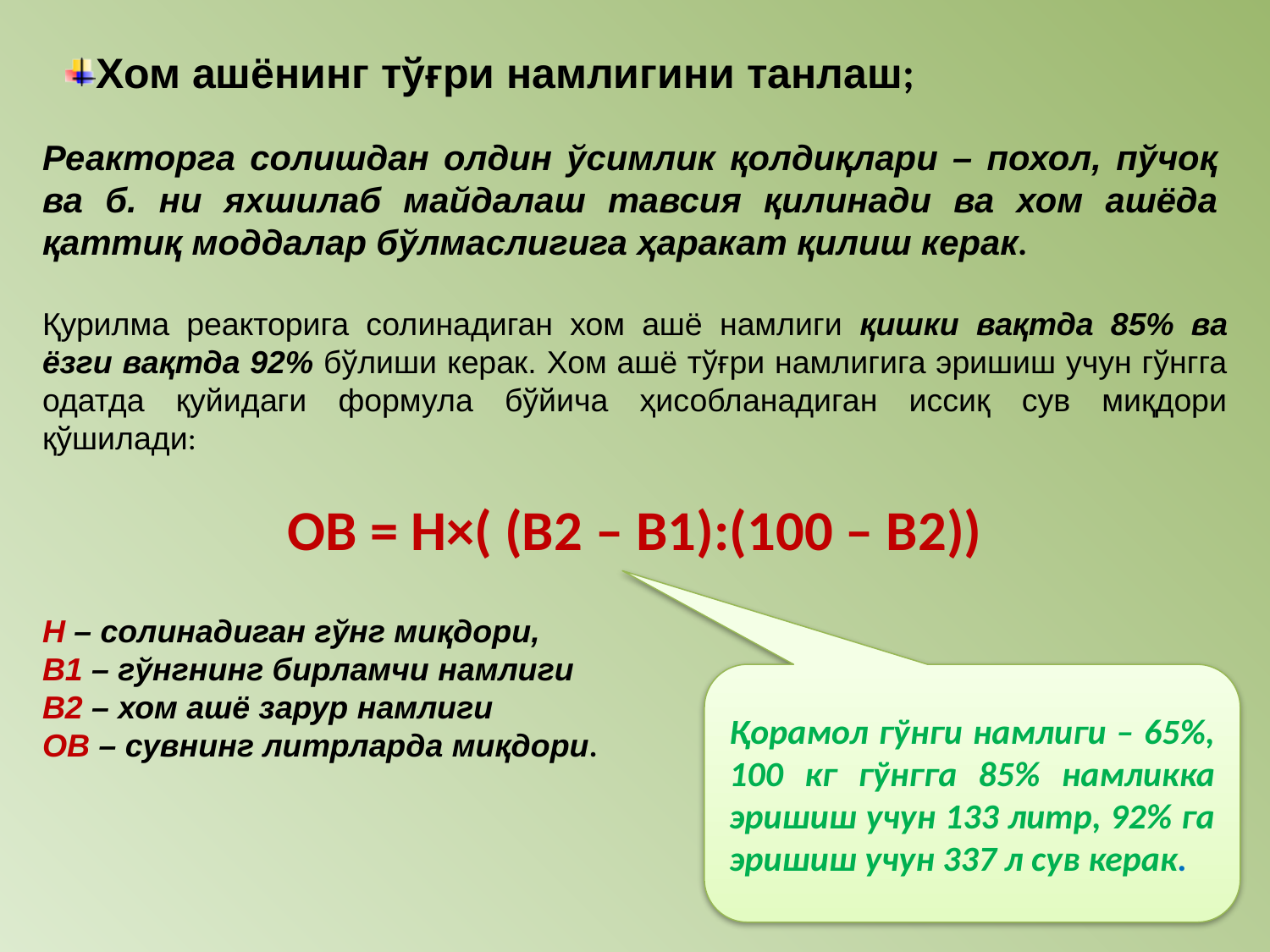

Хом ашёнинг тўғри намлигини танлаш;
Реакторга солишдан олдин ўсимлик қолдиқлари – похол, пўчоқ ва б. ни яхшилаб майдалаш тавсия қилинади ва хом ашёда қаттиқ моддалар бўлмаслигига ҳаракат қилиш керак.
Қурилма реакторига солинадиган хом ашё намлиги қишки вақтда 85% ва ёзги вақтда 92% бўлиши керак. Хом ашё тўғри намлигига эришиш учун гўнгга одатда қуйидаги формула бўйича ҳисобланадиган иссиқ сув миқдори қўшилади:

ОВ = Н×( (В2 – В1):(100 – В2))
Н – солинадиган гўнг миқдори,
В1 – гўнгнинг бирламчи намлиги
В2 – хом ашё зарур намлиги
ОВ – сувнинг литрларда миқдори.
Қорамол гўнги намлиги – 65%, 100 кг гўнгга 85% намликка эришиш учун 133 литр, 92% га эришиш учун 337 л сув керак.